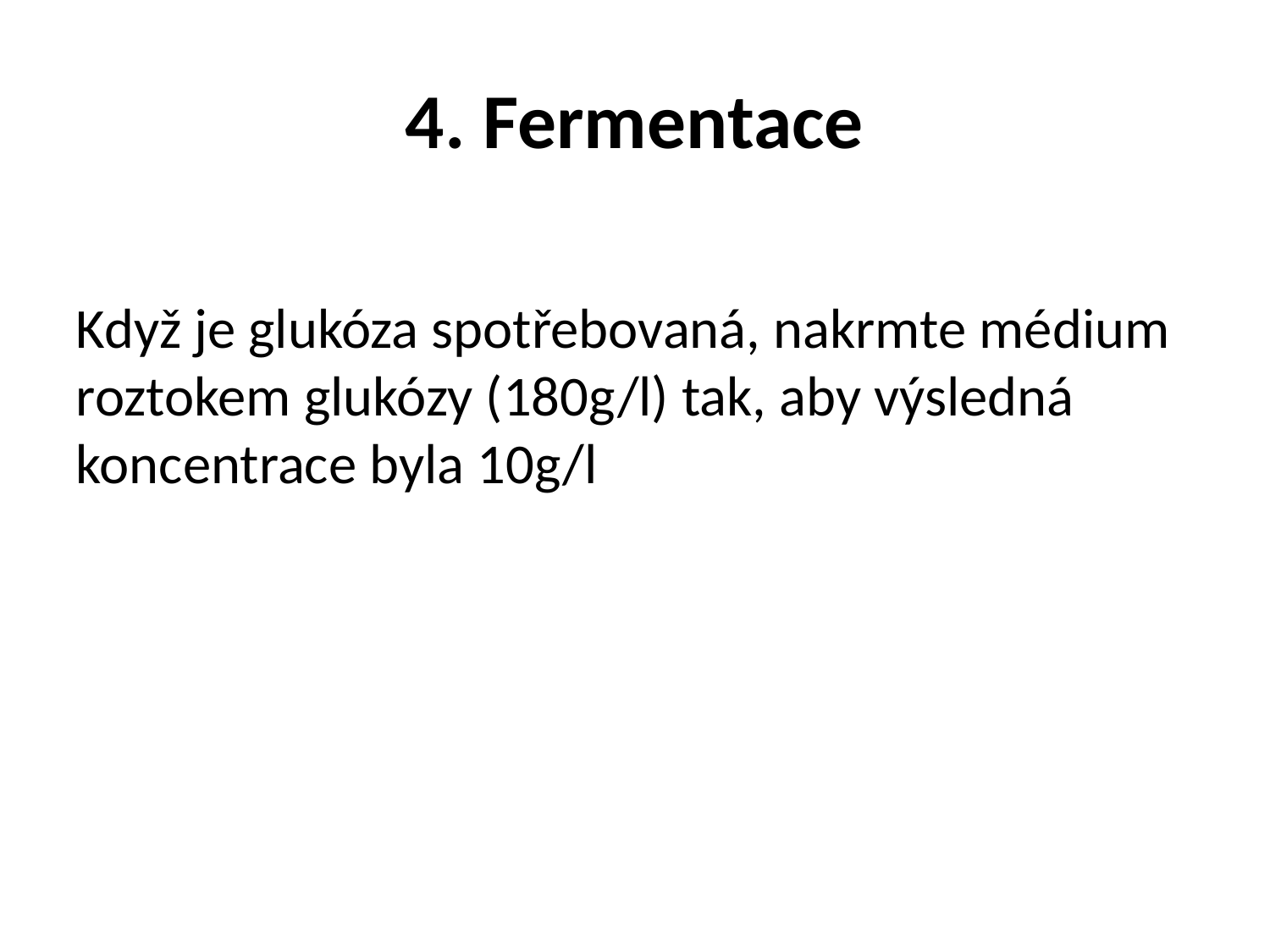

4. Fermentace
Když je glukóza spotřebovaná, nakrmte médium roztokem glukózy (180g/l) tak, aby výsledná koncentrace byla 10g/l